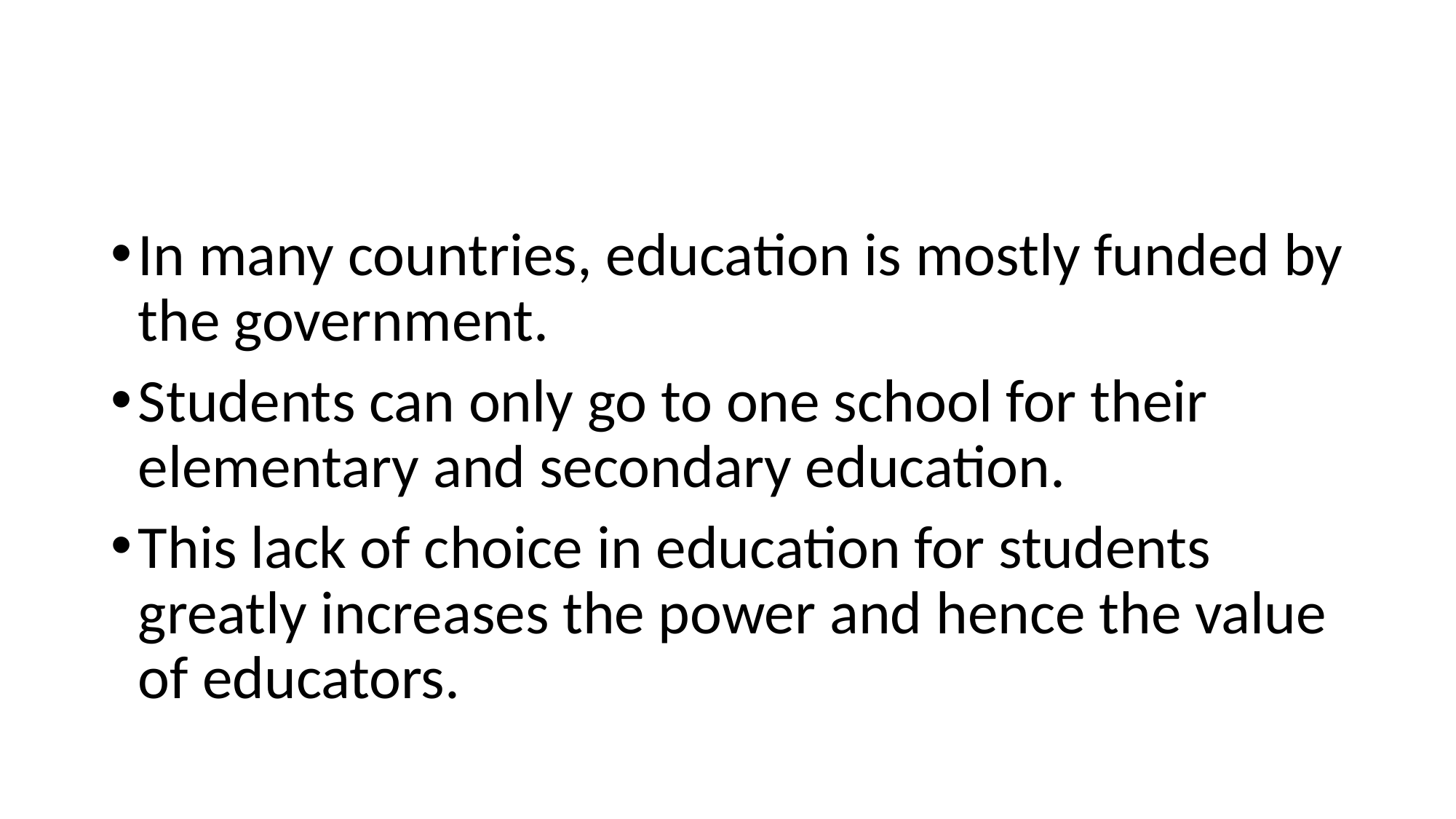

#
In many countries, education is mostly funded by the government.
Students can only go to one school for their elementary and secondary education.
This lack of choice in education for students greatly increases the power and hence the value of educators.